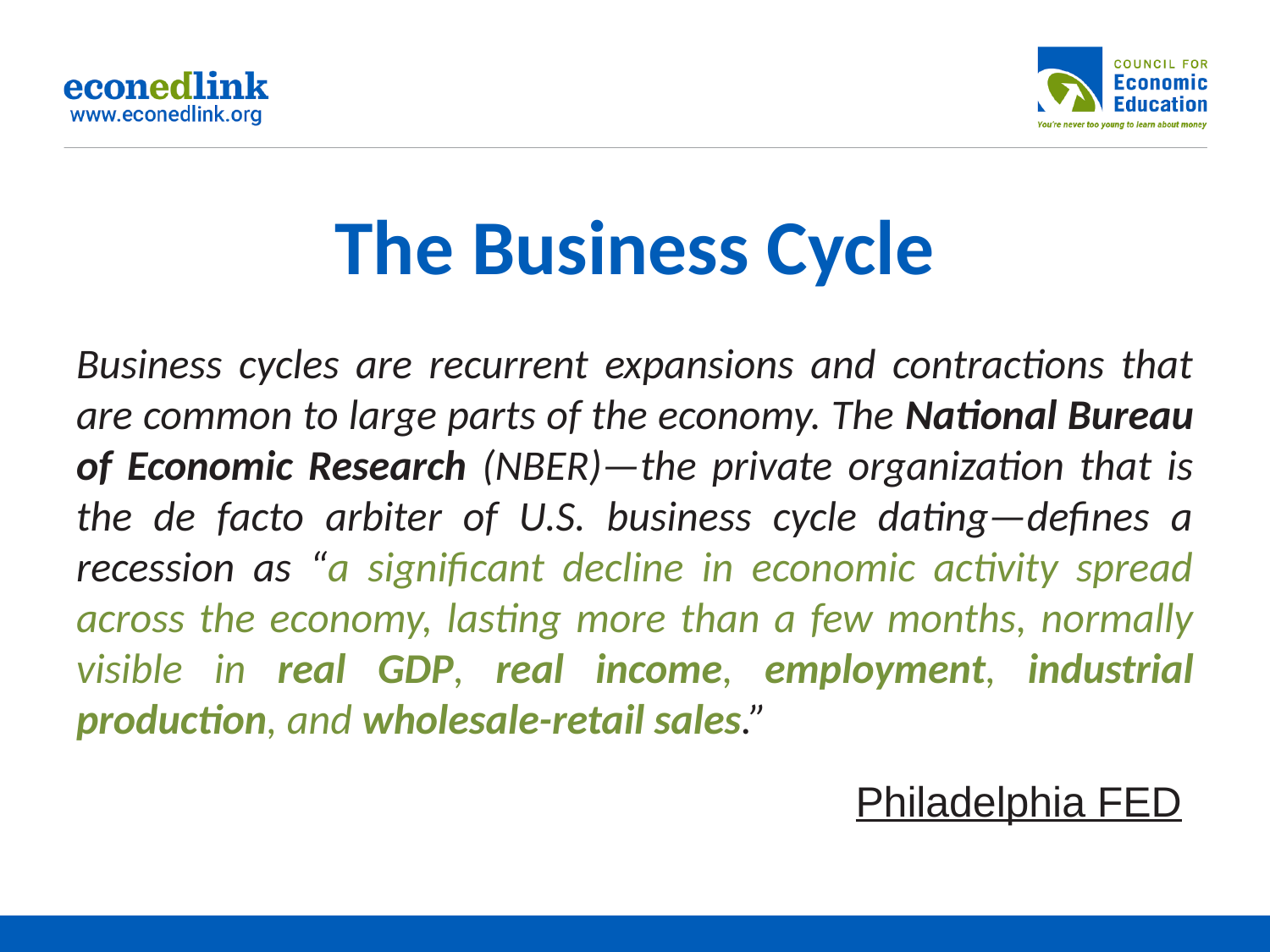

# The Business Cycle
Business cycles are recurrent expansions and contractions that are common to large parts of the economy. The National Bureau of Economic Research (NBER)—the private organization that is the de facto arbiter of U.S. business cycle dating—defines a recession as “a significant decline in economic activity spread across the economy, lasting more than a few months, normally visible in real GDP, real income, employment, industrial production, and wholesale-retail sales.”
Philadelphia FED